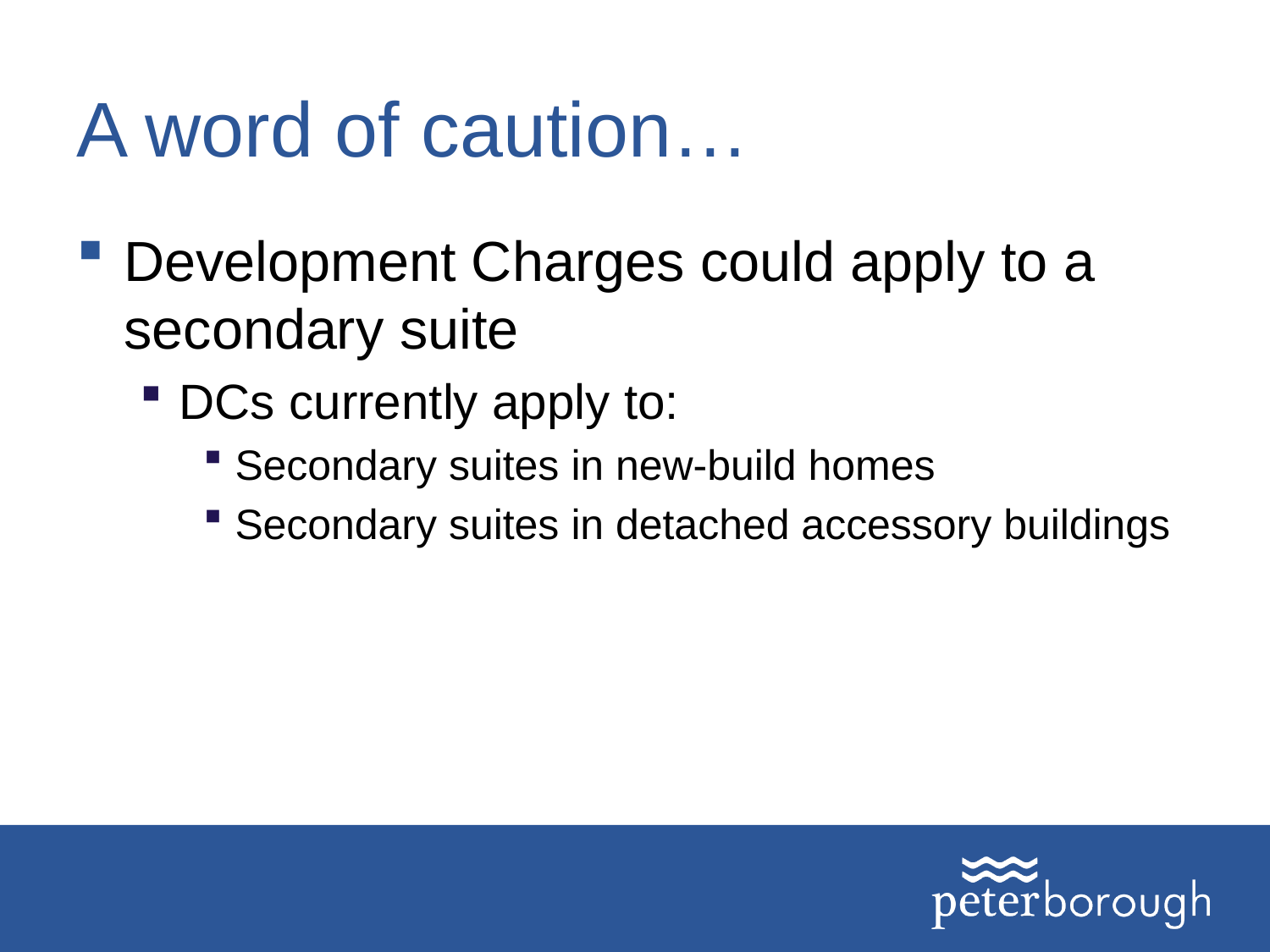

# A word of caution…
Development Charges could apply to a secondary suite
DCs currently apply to:
Secondary suites in new-build homes
Secondary suites in detached accessory buildings